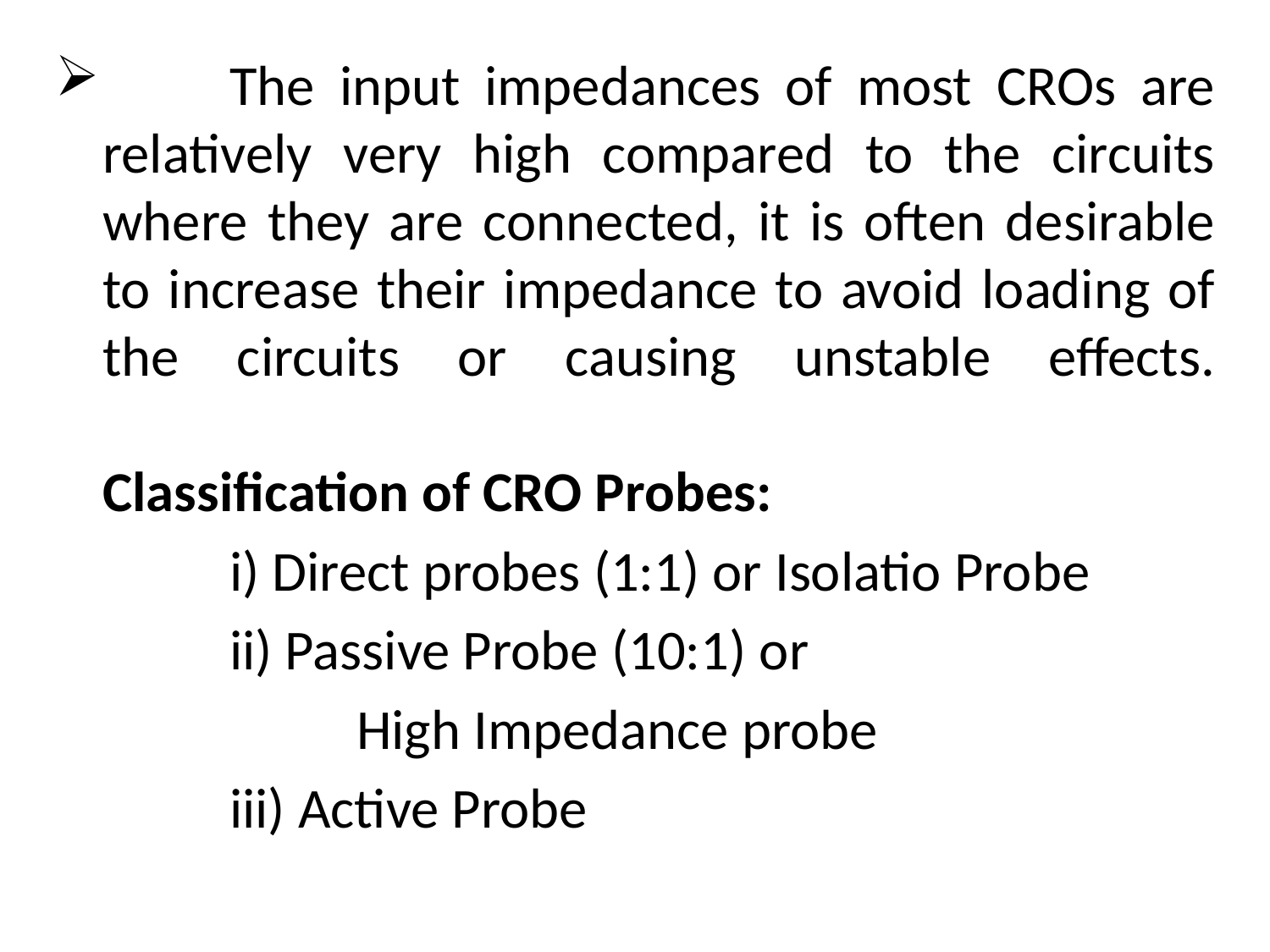

The input impedances of most CROs are relatively very high compared to the circuits where they are connected, it is often desirable to increase their impedance to avoid loading of the circuits or causing unstable effects.
Classification of CRO Probes:
		i) Direct probes (1:1) or Isolatio Probe
		ii) Passive Probe (10:1) or
			High Impedance probe
		iii) Active Probe